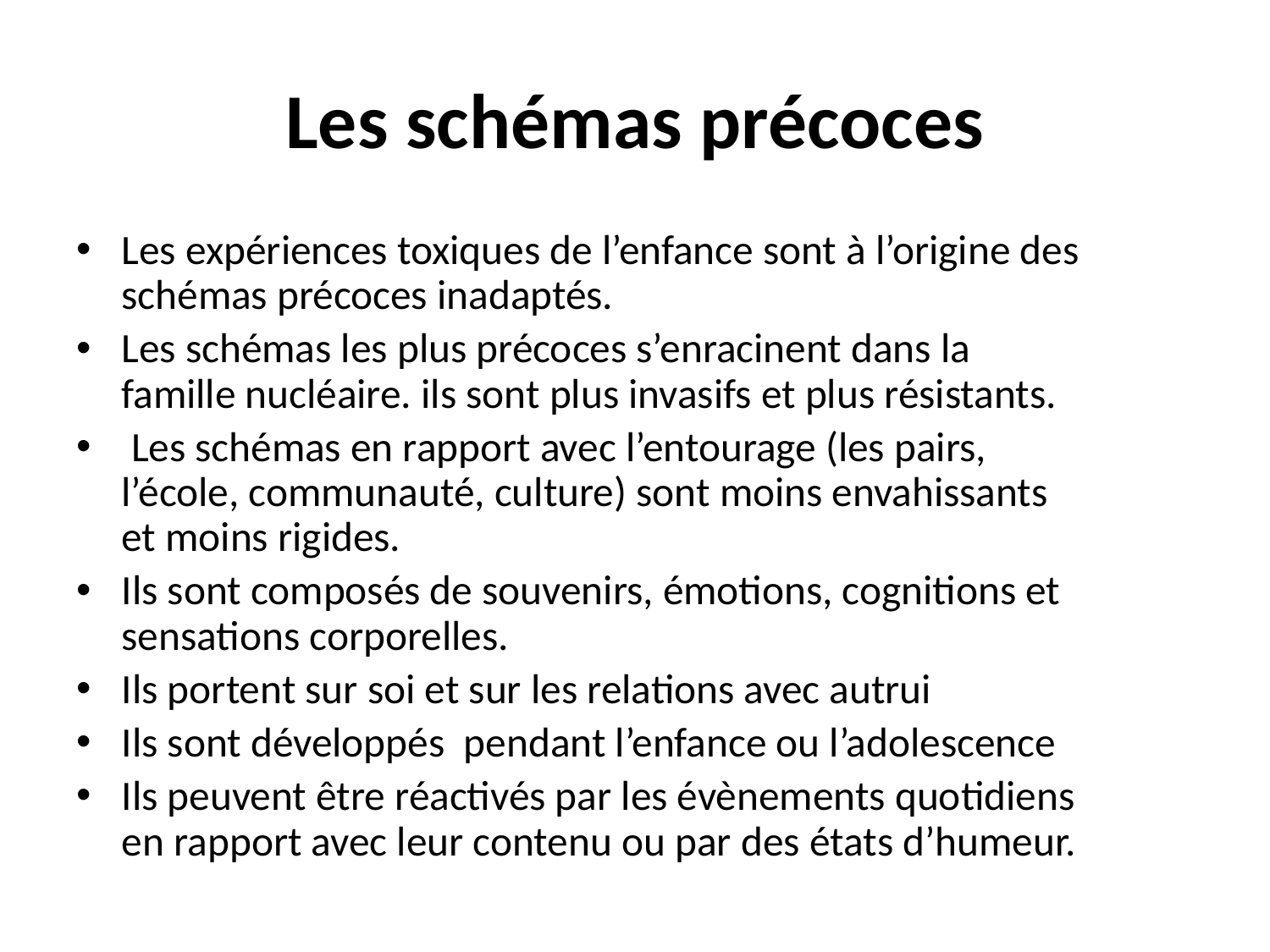

# Les schémas précoces
Les expériences toxiques de l’enfance sont à l’origine des schémas précoces inadaptés.
Les schémas les plus précoces s’enracinent dans la famille nucléaire. ils sont plus invasifs et plus résistants.
 Les schémas en rapport avec l’entourage (les pairs, l’école, communauté, culture) sont moins envahissants et moins rigides.
Ils sont composés de souvenirs, émotions, cognitions et sensations corporelles.
Ils portent sur soi et sur les relations avec autrui
Ils sont développés  pendant l’enfance ou l’adolescence
Ils peuvent être réactivés par les évènements quotidiens en rapport avec leur contenu ou par des états d’humeur.